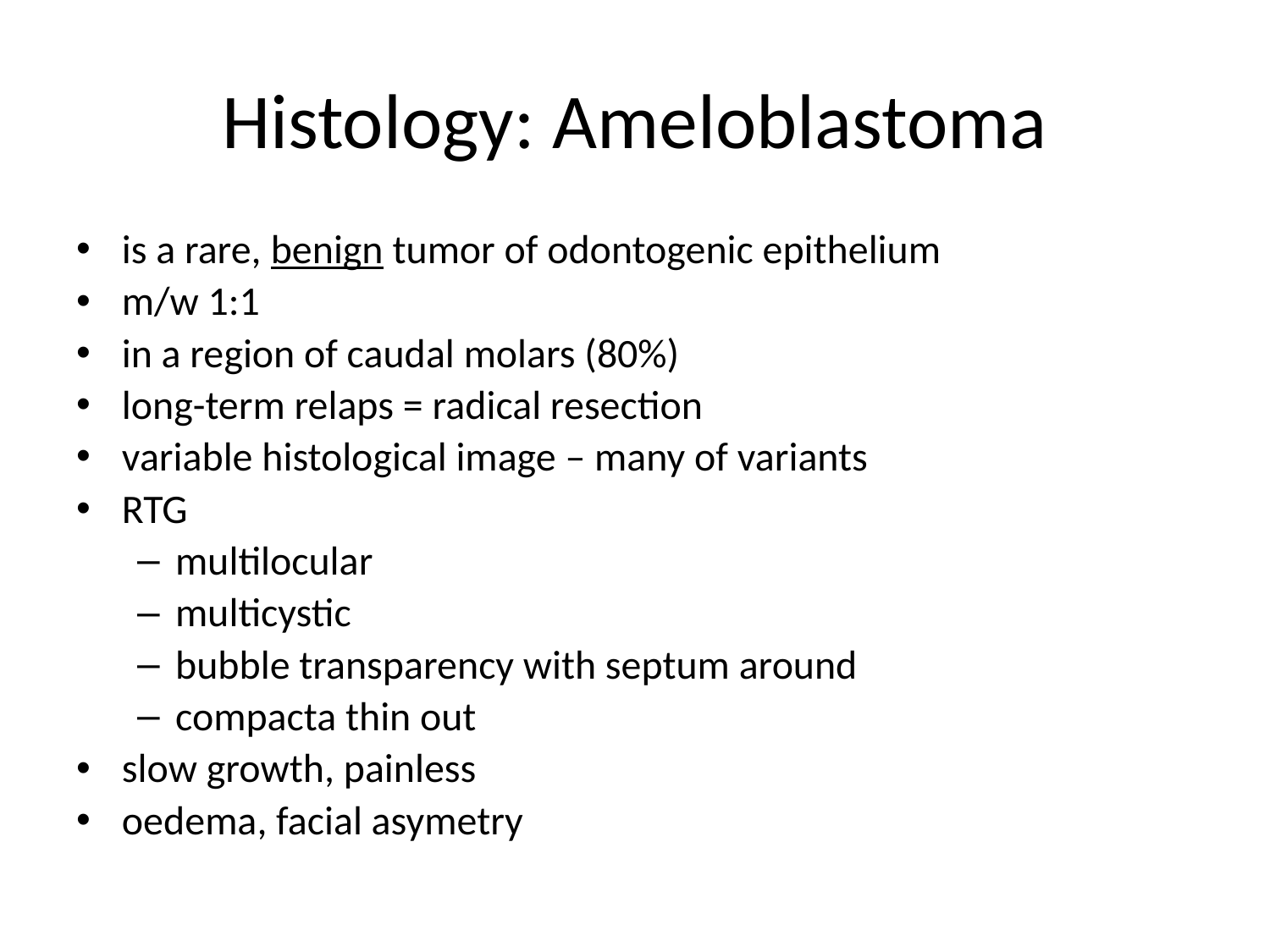

# Histology: Ameloblastoma
is a rare, benign tumor of odontogenic epithelium
m/w 1:1
in a region of caudal molars (80%)
long-term relaps = radical resection
variable histological image – many of variants
RTG
multilocular
multicystic
bubble transparency with septum around
compacta thin out
slow growth, painless
oedema, facial asymetry